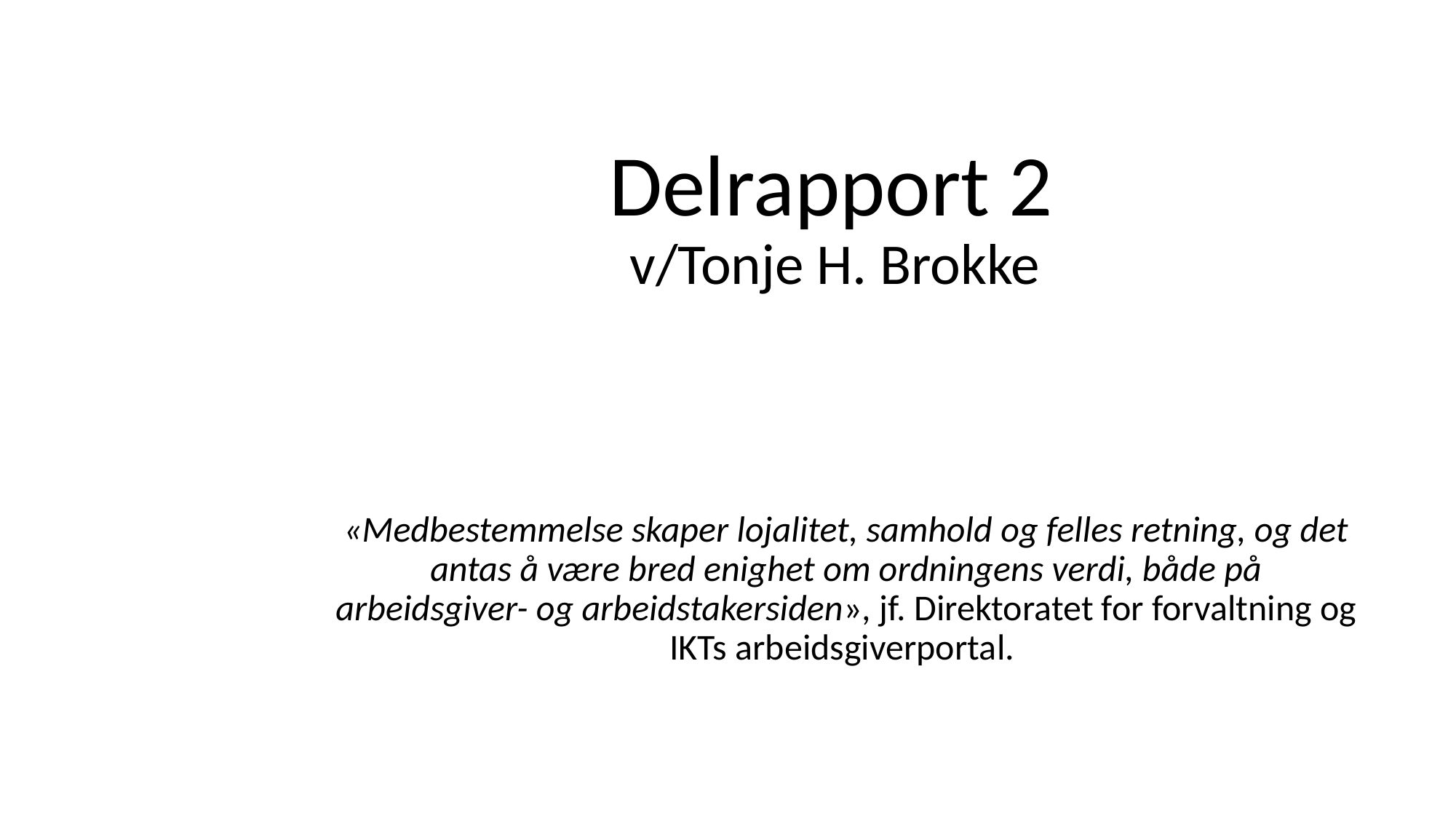

# Delrapport 2 v/Tonje H. Brokke

«Medbestemmelse skaper lojalitet, samhold og felles retning, og det antas å være bred enighet om ordningens verdi, både på arbeidsgiver- og arbeidstakersiden», jf. Direktoratet for forvaltning og IKTs arbeidsgiverportal.